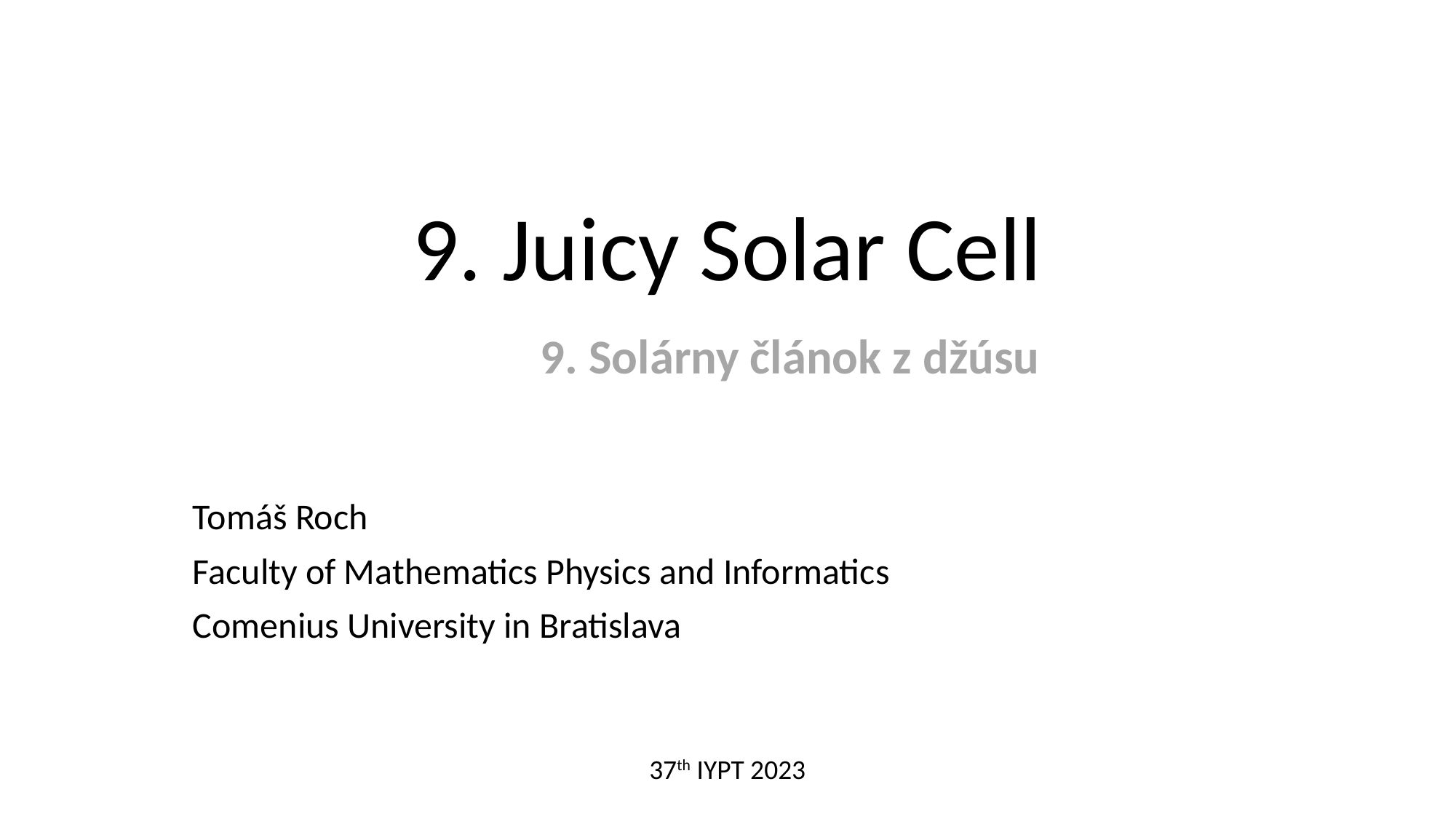

# 9. Juicy Solar Cell
9. Solárny článok z džúsu
Tomáš Roch
Faculty of Mathematics Physics and Informatics
Comenius University in Bratislava
37th IYPT 2023